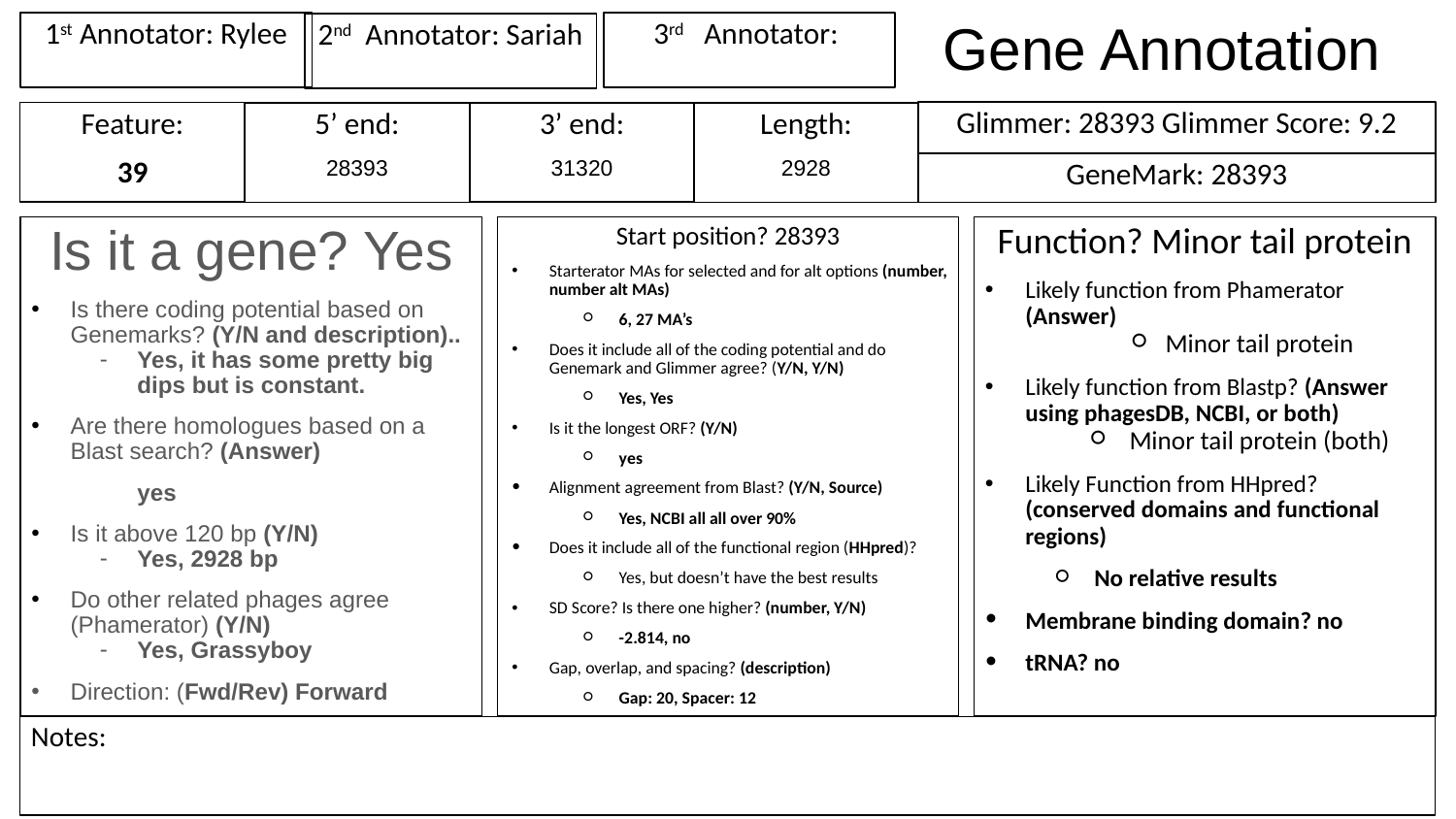

# Gene Annotation
1st Annotator: Rylee
3rd   Annotator:
2nd  Annotator: Sariah
Glimmer: 28393 Glimmer Score: 9.2
Feature:
39
3’ end:
31320
Length:
2928
5’ end:
28393
GeneMark: 28393
Is it a gene? Yes
Is there coding potential based on Genemarks? (Y/N and description)..
Yes, it has some pretty big dips but is constant.
Are there homologues based on a Blast search? (Answer)
yes
Is it above 120 bp (Y/N)
Yes, 2928 bp
Do other related phages agree (Phamerator) (Y/N)
Yes, Grassyboy
Direction: (Fwd/Rev) Forward
Start position? 28393
Starterator MAs for selected and for alt options (number, number alt MAs)
6, 27 MA’s
Does it include all of the coding potential and do Genemark and Glimmer agree? (Y/N, Y/N)
Yes, Yes
Is it the longest ORF? (Y/N)
yes
Alignment agreement from Blast? (Y/N, Source)
Yes, NCBI all all over 90%
Does it include all of the functional region (HHpred)?
Yes, but doesn’t have the best results
SD Score? Is there one higher? (number, Y/N)
-2.814, no
Gap, overlap, and spacing? (description)
Gap: 20, Spacer: 12
Function? Minor tail protein
Likely function from Phamerator (Answer)
Minor tail protein
Likely function from Blastp? (Answer using phagesDB, NCBI, or both)
Minor tail protein (both)
Likely Function from HHpred? (conserved domains and functional regions)
No relative results
Membrane binding domain? no
tRNA? no

Notes: